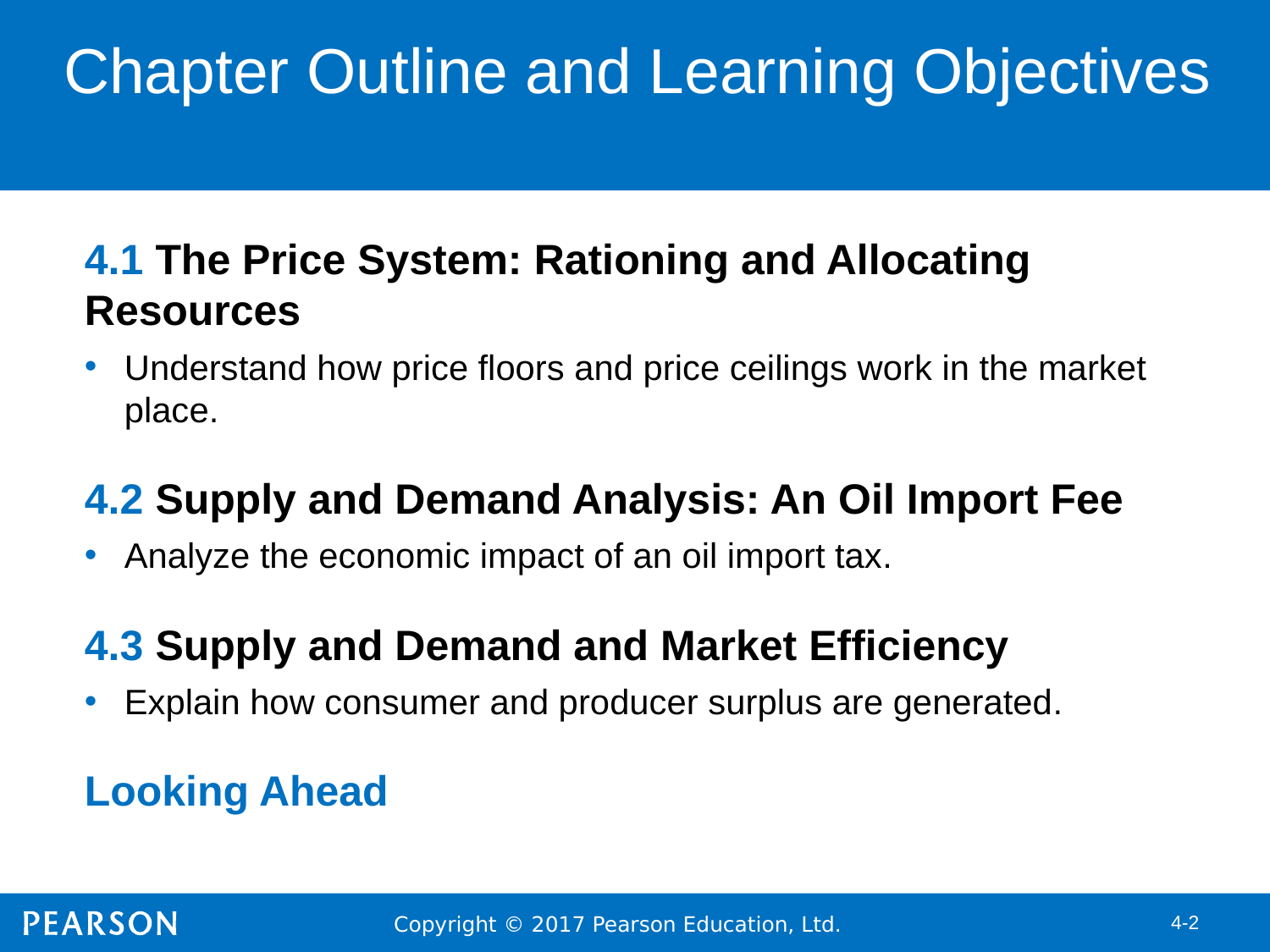

# Chapter Outline and Learning Objectives
4.1 The Price System: Rationing and Allocating Resources
Understand how price floors and price ceilings work in the market place.

4.2 Supply and Demand Analysis: An Oil Import Fee
Analyze the economic impact of an oil import tax.

4.3 Supply and Demand and Market Efficiency
Explain how consumer and producer surplus are generated.

Looking Ahead